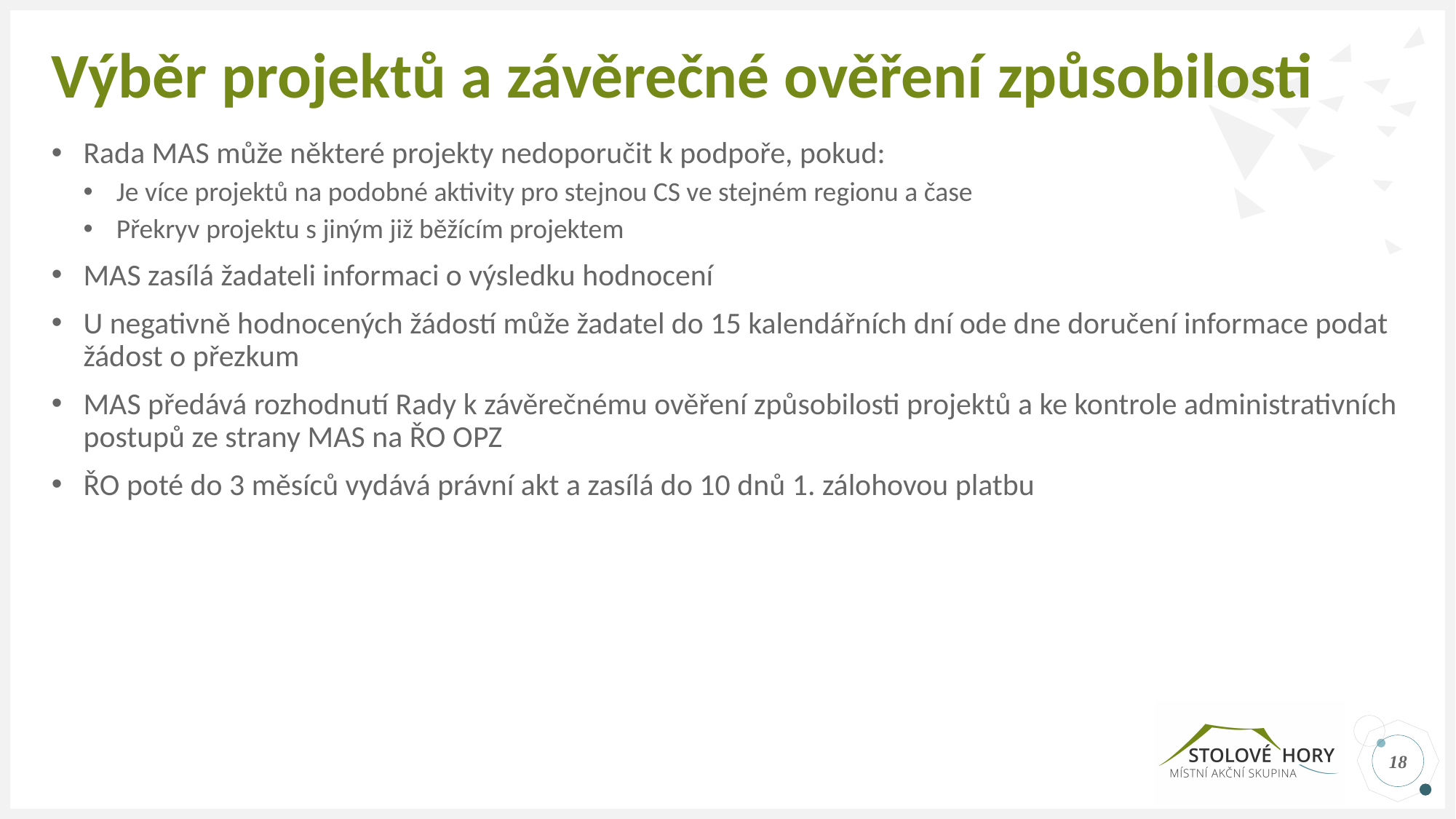

# Výběr projektů a závěrečné ověření způsobilosti
Rada MAS může některé projekty nedoporučit k podpoře, pokud:
Je více projektů na podobné aktivity pro stejnou CS ve stejném regionu a čase
Překryv projektu s jiným již běžícím projektem
MAS zasílá žadateli informaci o výsledku hodnocení
U negativně hodnocených žádostí může žadatel do 15 kalendářních dní ode dne doručení informace podat žádost o přezkum
MAS předává rozhodnutí Rady k závěrečnému ověření způsobilosti projektů a ke kontrole administrativních postupů ze strany MAS na ŘO OPZ
ŘO poté do 3 měsíců vydává právní akt a zasílá do 10 dnů 1. zálohovou platbu

18